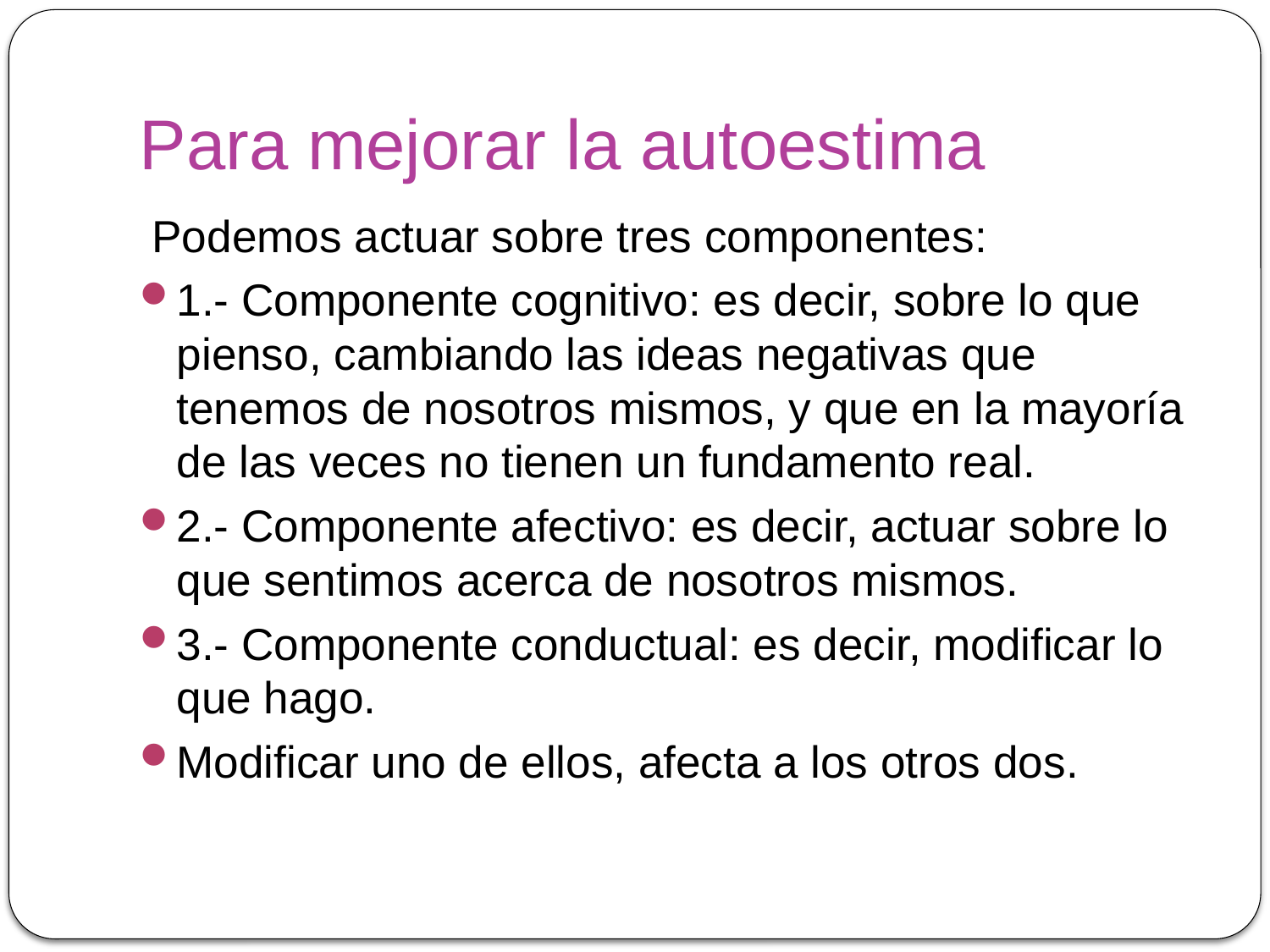

# Para mejorar la autoestima
 Podemos actuar sobre tres componentes:
1.- Componente cognitivo: es decir, sobre lo que pienso, cambiando las ideas negativas que tenemos de nosotros mismos, y que en la mayoría de las veces no tienen un fundamento real.
2.- Componente afectivo: es decir, actuar sobre lo que sentimos acerca de nosotros mismos.
3.- Componente conductual: es decir, modificar lo que hago.
Modificar uno de ellos, afecta a los otros dos.